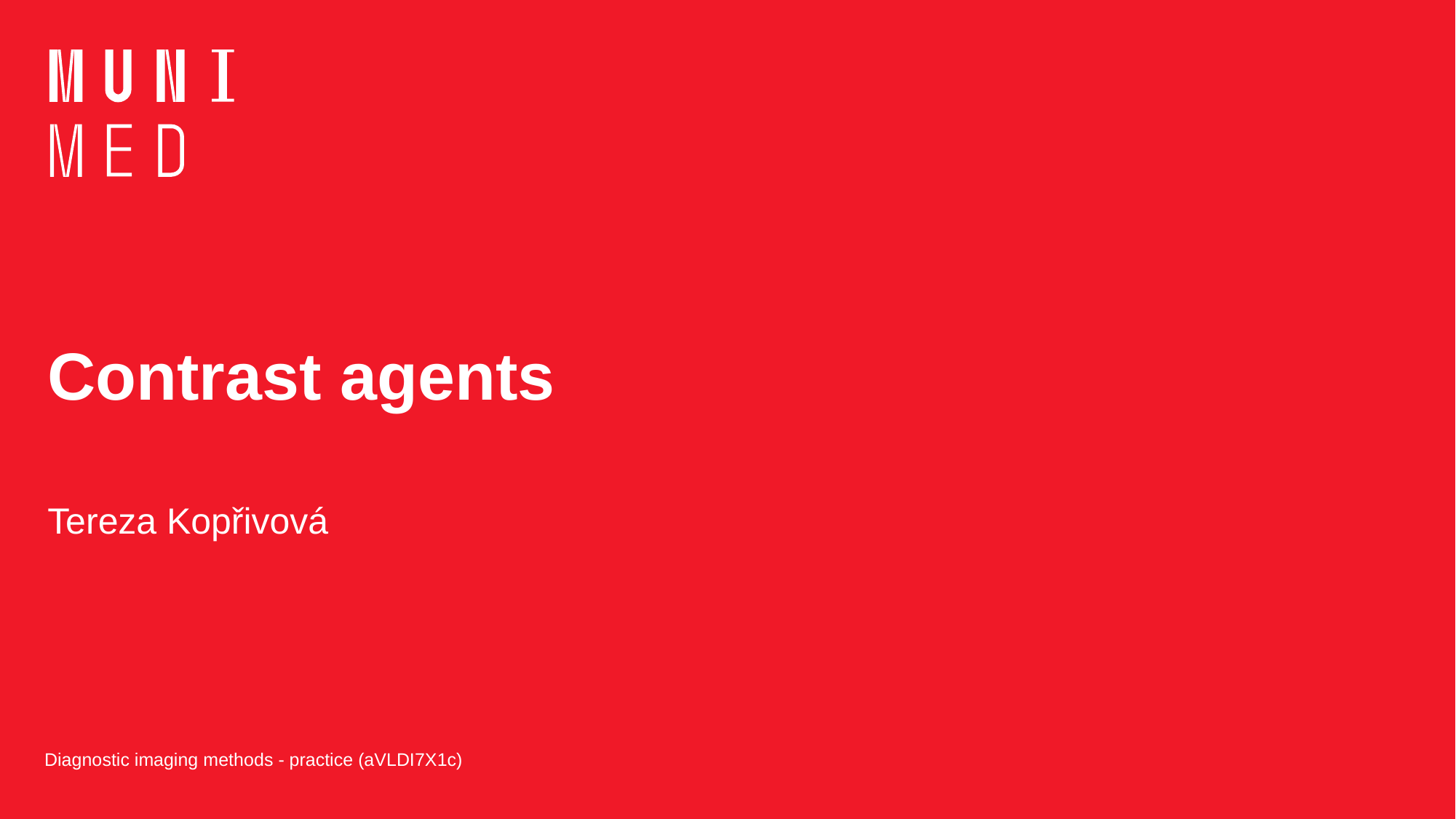

# Contrast agents
Tereza Kopřivová
Diagnostic imaging methods - practice (aVLDI7X1c)